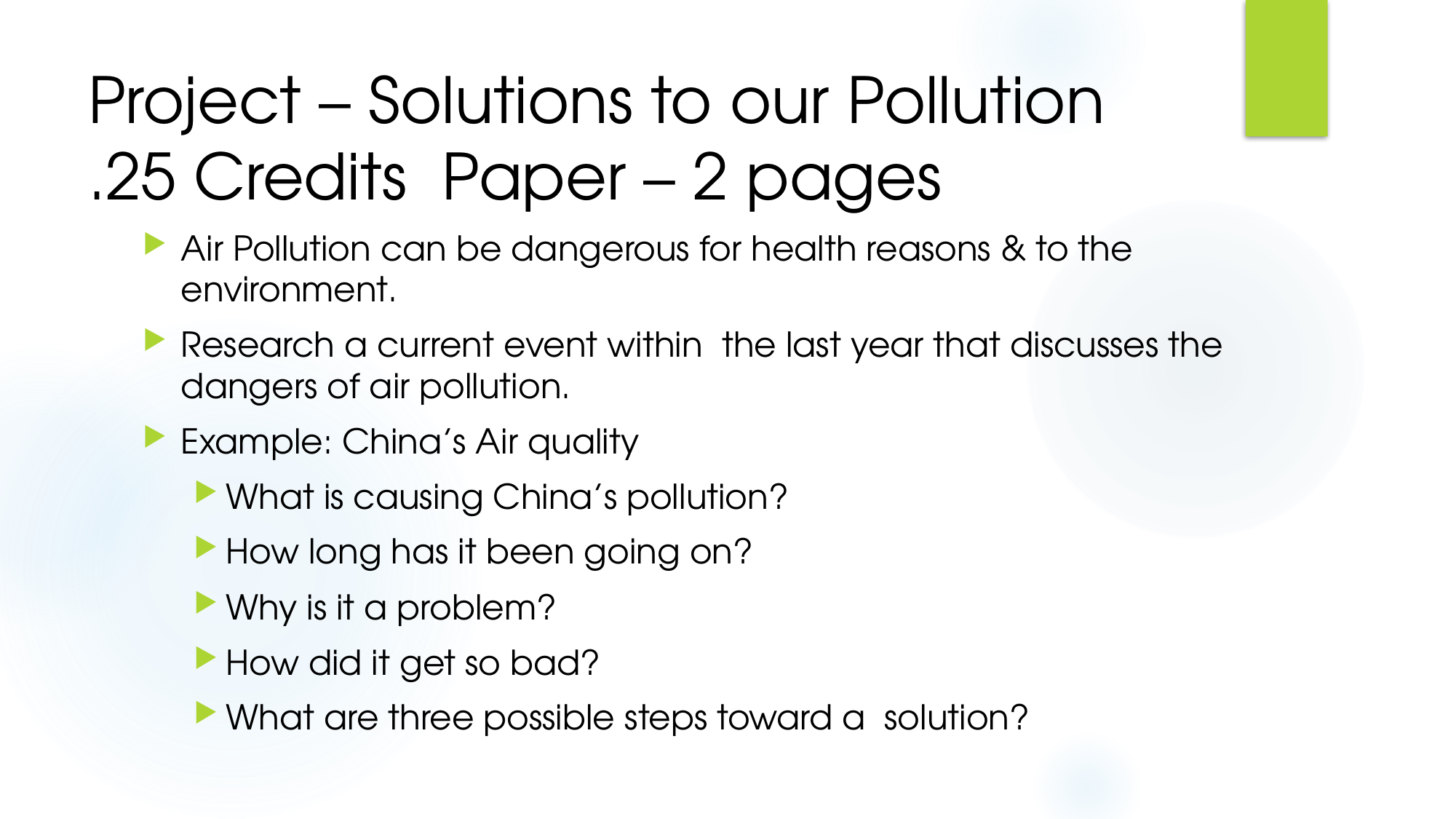

# Project – Solutions to our Pollution .25 Credits  Paper – 2 pages
Air Pollution can be dangerous for health reasons & to the environment.
Research a current event within  the last year that discusses the dangers of air pollution.
Example: China’s Air quality
What is causing China’s pollution?
How long has it been going on?
Why is it a problem?
How did it get so bad?
What are three possible steps toward a  solution?